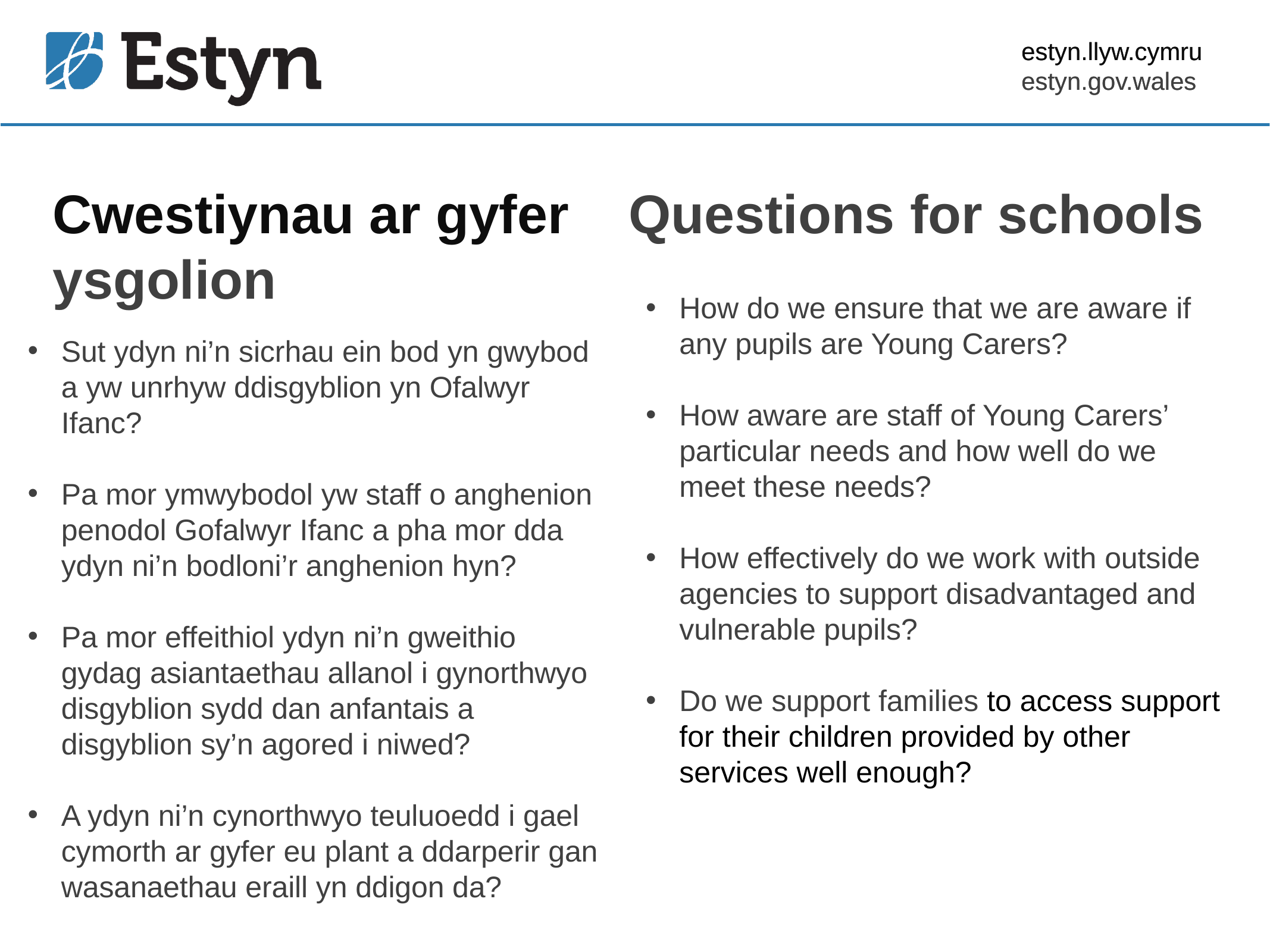

Cwestiynau ar gyfer    Questions for schools
ysgolion

How do we ensure that we are aware if any pupils are Young Carers?

How aware are staff of Young Carers’ particular needs and how well do we meet these needs?

How effectively do we work with outside agencies to support disadvantaged and vulnerable pupils?

Do we support families to access support for their children provided by other services well enough?

Sut ydyn ni’n sicrhau ein bod yn gwybod a yw unrhyw ddisgyblion yn Ofalwyr Ifanc?

Pa mor ymwybodol yw staff o anghenion penodol Gofalwyr Ifanc a pha mor dda ydyn ni’n bodloni’r anghenion hyn?

Pa mor effeithiol ydyn ni’n gweithio gydag asiantaethau allanol i gynorthwyo disgyblion sydd dan anfantais a disgyblion sy’n agored i niwed?

A ydyn ni’n cynorthwyo teuluoedd i gael cymorth ar gyfer eu plant a ddarperir gan wasanaethau eraill yn ddigon da?